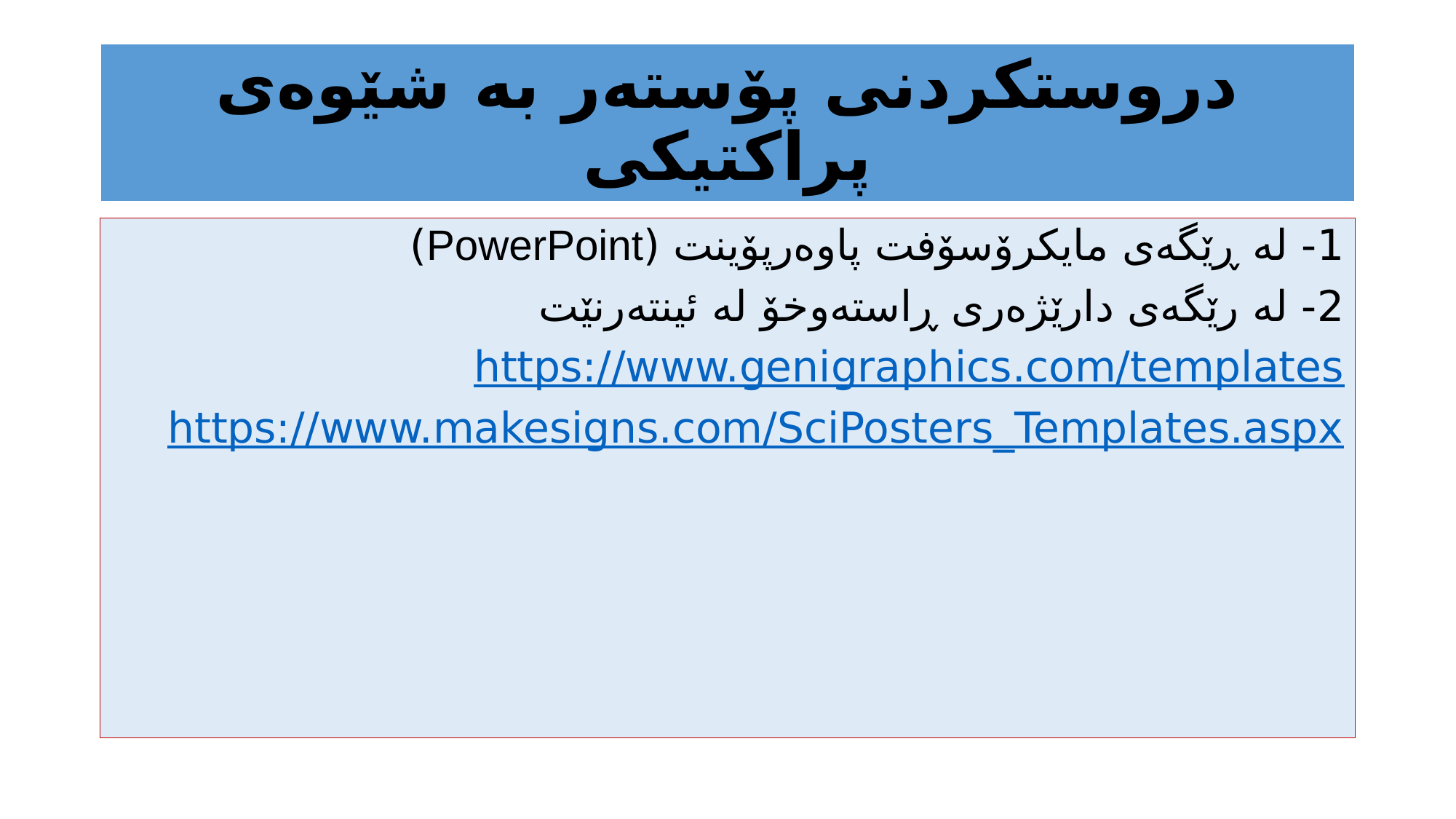

# دروستكردنی پۆستەر بە شێوەی پراكتیكی
1- لە ڕێگەی مایكرۆسۆفت پاوەرپۆینت (PowerPoint)
2- لە رێگەی دارێژەری ڕاستەوخۆ لە ئینتەرنێت
https://www.genigraphics.com/templates
https://www.makesigns.com/SciPosters_Templates.aspx